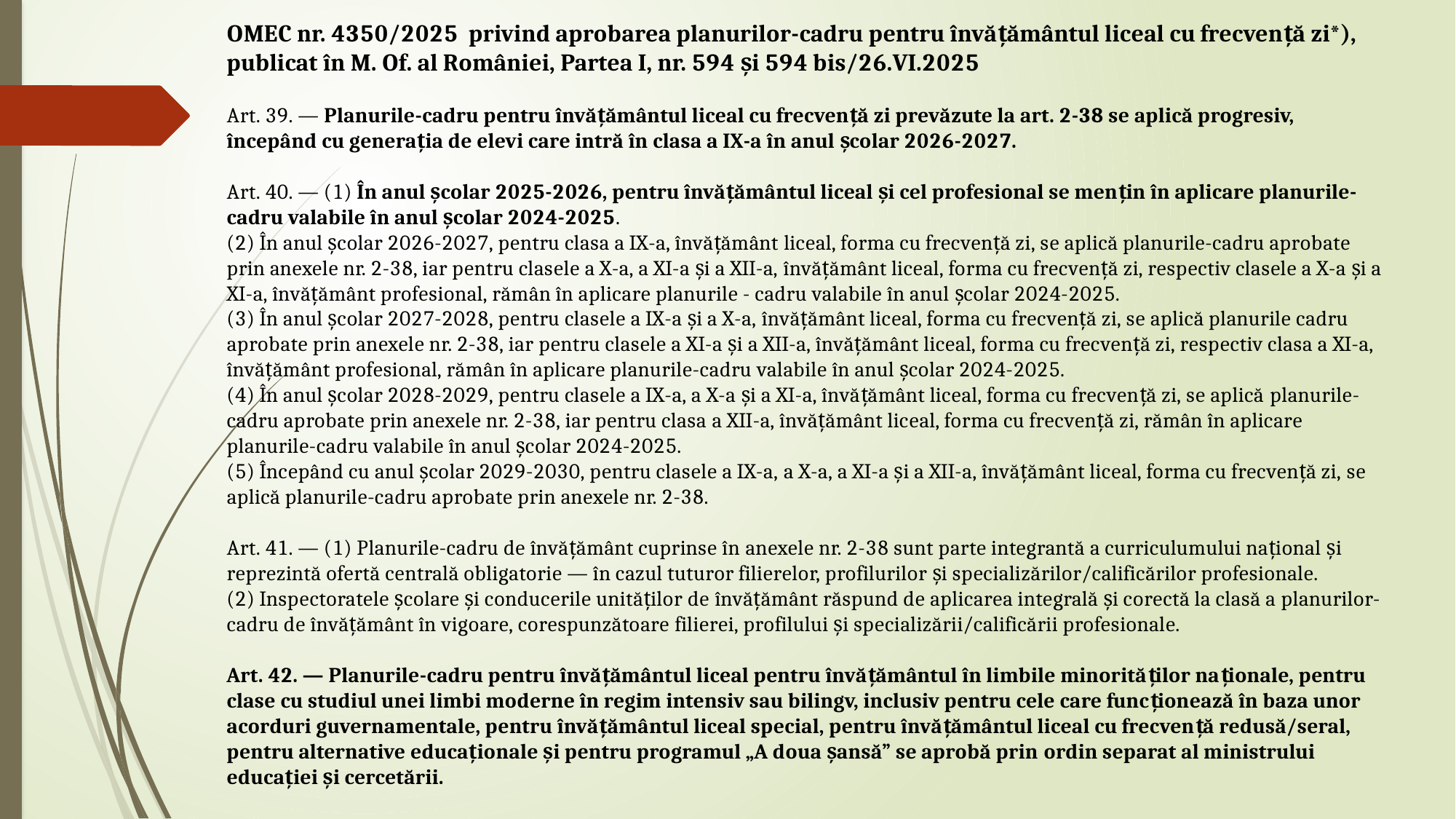

OMEC nr. 4350/2025  privind aprobarea planurilor-cadru pentru învățământul liceal cu frecvență zi*), publicat în M. Of. al României, Partea I, nr. 594 și 594 bis/26.VI.2025
Art. 39. — Planurile-cadru pentru învățământul liceal cu frecvență zi prevăzute la art. 2-38 se aplică progresiv, începând cu generația de elevi care intră în clasa a IX-a în anul școlar 2026-2027.
Art. 40. — (1) În anul școlar 2025-2026, pentru învățământul liceal și cel profesional se mențin în aplicare planurile-cadru valabile în anul școlar 2024-2025.
(2) În anul școlar 2026-2027, pentru clasa a IX-a, învățământ liceal, forma cu frecvență zi, se aplică planurile-cadru aprobate prin anexele nr. 2-38, iar pentru clasele a X-a, a XI-a și a XII-a, învățământ liceal, forma cu frecvență zi, respectiv clasele a X-a și a XI-a, învățământ profesional, rămân în aplicare planurile - cadru valabile în anul școlar 2024-2025.
(3) În anul școlar 2027-2028, pentru clasele a IX-a și a X-a, învățământ liceal, forma cu frecvență zi, se aplică planurile cadru aprobate prin anexele nr. 2-38, iar pentru clasele a XI-a și a XII-a, învățământ liceal, forma cu frecvență zi, respectiv clasa a XI-a, învățământ profesional, rămân în aplicare planurile-cadru valabile în anul școlar 2024-2025.
(4) În anul școlar 2028-2029, pentru clasele a IX-a, a X-a și a XI-a, învățământ liceal, forma cu frecvență zi, se aplică planurile-cadru aprobate prin anexele nr. 2-38, iar pentru clasa a XII-a, învățământ liceal, forma cu frecvență zi, rămân în aplicare planurile-cadru valabile în anul școlar 2024-2025.
(5) Începând cu anul școlar 2029-2030, pentru clasele a IX-a, a X-a, a XI-a și a XII-a, învățământ liceal, forma cu frecvență zi, se aplică planurile-cadru aprobate prin anexele nr. 2-38.
Art. 41. — (1) Planurile-cadru de învățământ cuprinse în anexele nr. 2-38 sunt parte integrantă a curriculumului național și reprezintă ofertă centrală obligatorie — în cazul tuturor filierelor, profilurilor și specializărilor/calificărilor profesionale.
(2) Inspectoratele școlare și conducerile unităților de învățământ răspund de aplicarea integrală și corectă la clasă a planurilor-cadru de învățământ în vigoare, corespunzătoare filierei, profilului și specializării/calificării profesionale.
Art. 42. — Planurile-cadru pentru învățământul liceal pentru învățământul în limbile minorităților naționale, pentru clase cu studiul unei limbi moderne în regim intensiv sau bilingv, inclusiv pentru cele care funcționează în baza unor acorduri guvernamentale, pentru învățământul liceal special, pentru învățământul liceal cu frecvență redusă/seral, pentru alternative educaționale și pentru programul „A doua șansă” se aprobă prin ordin separat al ministrului educației și cercetării.